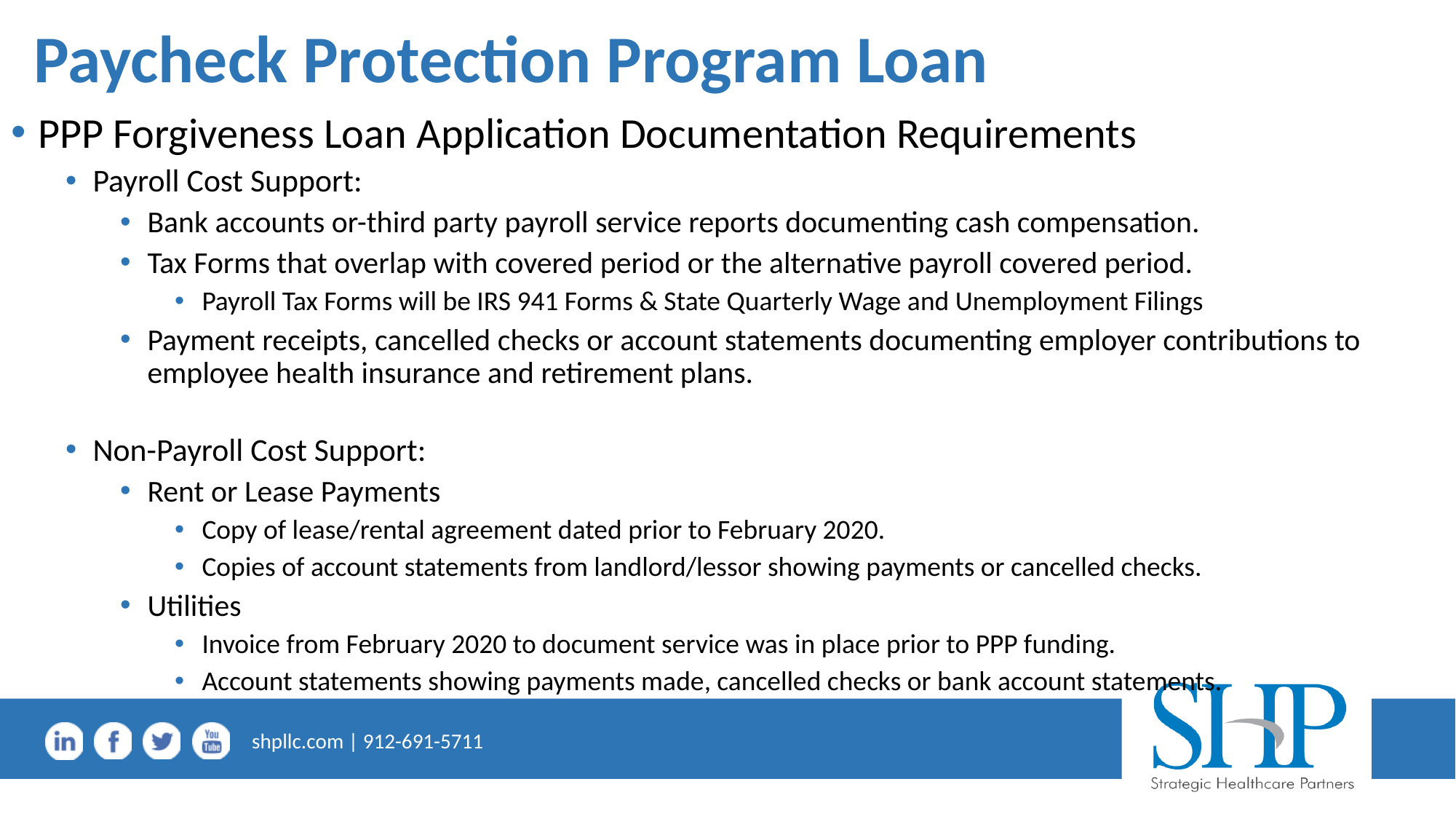

# Paycheck Protection Program Loan
PPP Forgiveness Loan Application Documentation Requirements
Payroll Cost Support:
Bank accounts or-third party payroll service reports documenting cash compensation.
Tax Forms that overlap with covered period or the alternative payroll covered period.
Payroll Tax Forms will be IRS 941 Forms & State Quarterly Wage and Unemployment Filings
Payment receipts, cancelled checks or account statements documenting employer contributions to employee health insurance and retirement plans.

Non-Payroll Cost Support:
Rent or Lease Payments
Copy of lease/rental agreement dated prior to February 2020.
Copies of account statements from landlord/lessor showing payments or cancelled checks.
Utilities
Invoice from February 2020 to document service was in place prior to PPP funding.
Account statements showing payments made, cancelled checks or bank account statements.